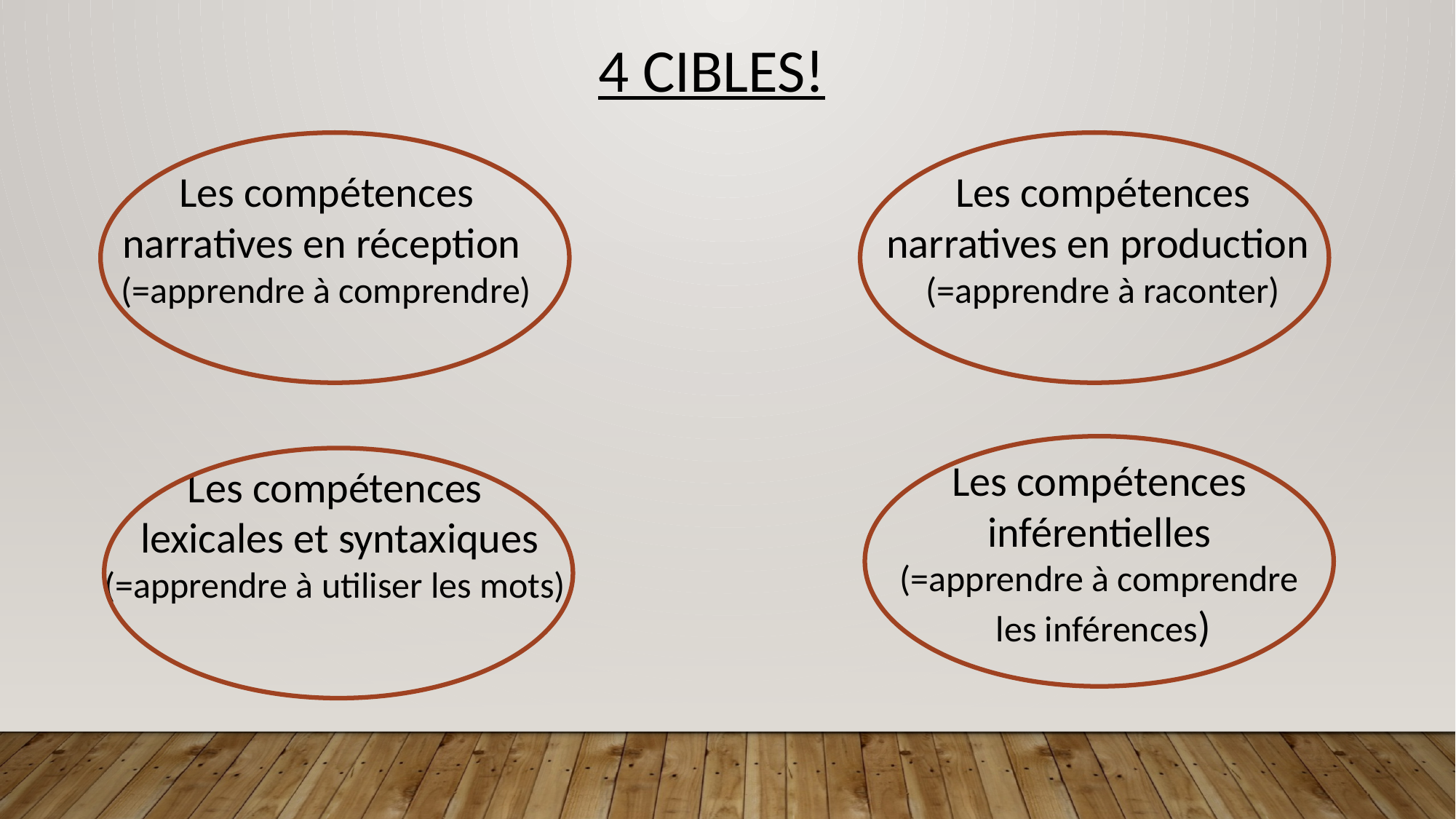

4 CIBLES!

Les compétences narratives en réception
(=apprendre à comprendre)
Les compétences narratives en production
(=apprendre à raconter)

Les compétences inférentielles
(=apprendre à comprendre
 les inférences)
Les compétences
 lexicales et syntaxiques
(=apprendre à utiliser les mots)